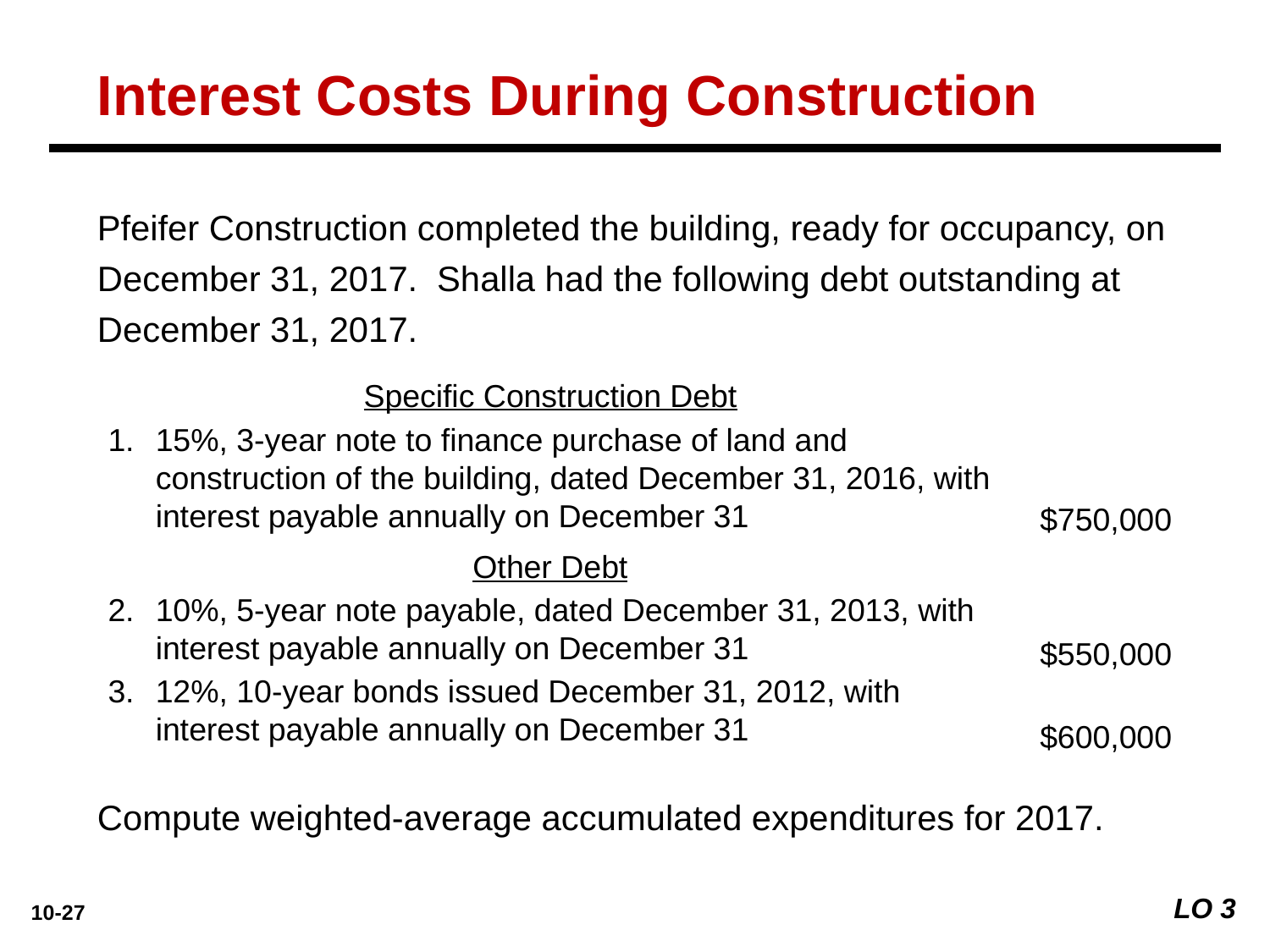

Interest Costs During Construction
Pfeifer Construction completed the building, ready for occupancy, on December 31, 2017.  Shalla had the following debt outstanding at December 31, 2017.
Specific Construction Debt
1. 	15%, 3-year note to finance purchase of land and construction of the building, dated December 31, 2016, with interest payable annually on December 31
Other Debt
2. 	10%, 5-year note payable, dated December 31, 2013, with interest payable annually on December 31
3. 	12%, 10-year bonds issued December 31, 2012, with interest payable annually on December 31
$750,000
$550,000
$600,000
Compute weighted-average accumulated expenditures for 2017.
LO 3